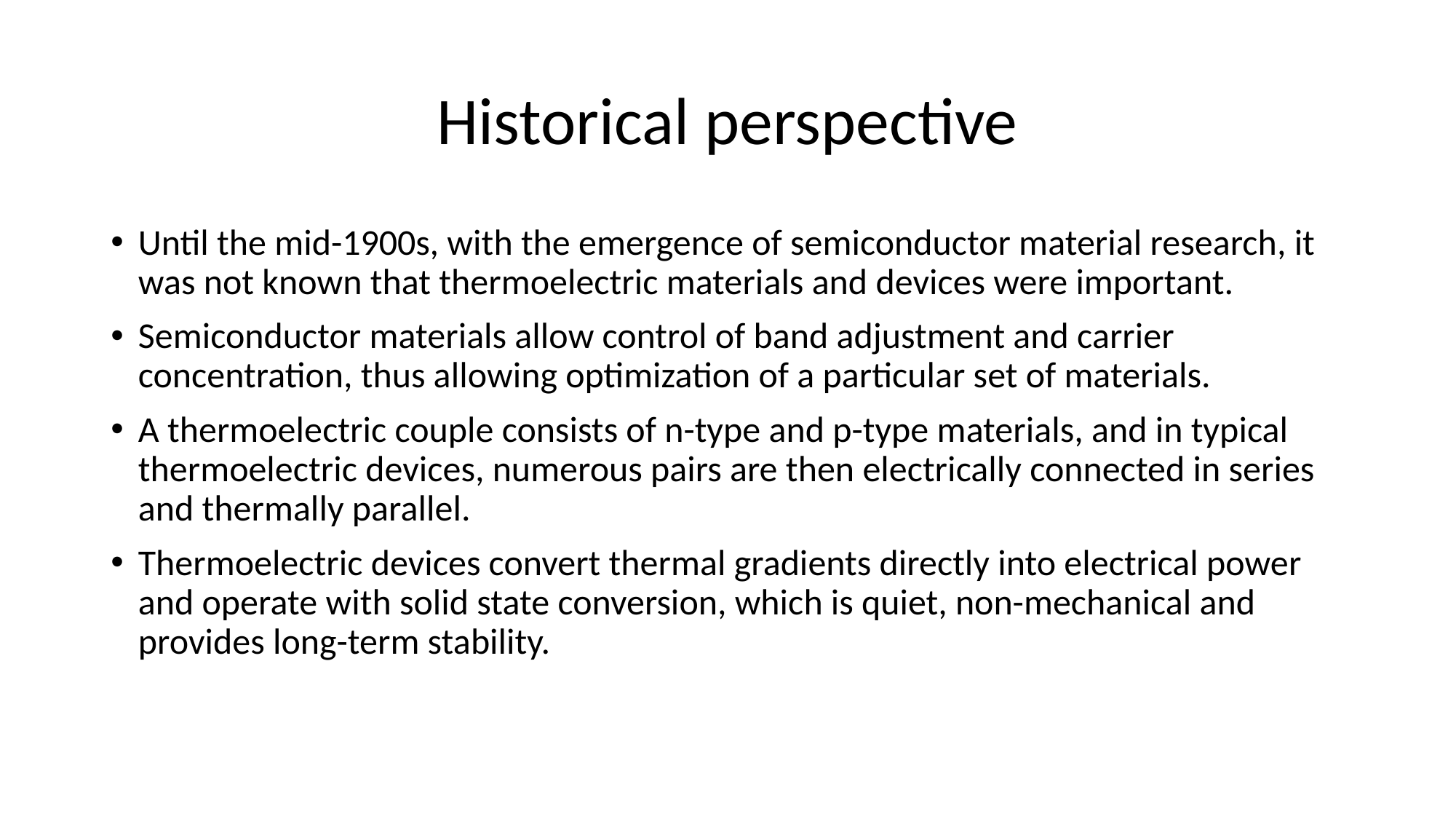

# Historical perspective
Until the mid-1900s, with the emergence of semiconductor material research, it was not known that thermoelectric materials and devices were important.
Semiconductor materials allow control of band adjustment and carrier concentration, thus allowing optimization of a particular set of materials.
A thermoelectric couple consists of n-type and p-type materials, and in typical thermoelectric devices, numerous pairs are then electrically connected in series and thermally parallel.
Thermoelectric devices convert thermal gradients directly into electrical power and operate with solid state conversion, which is quiet, non-mechanical and provides long-term stability.